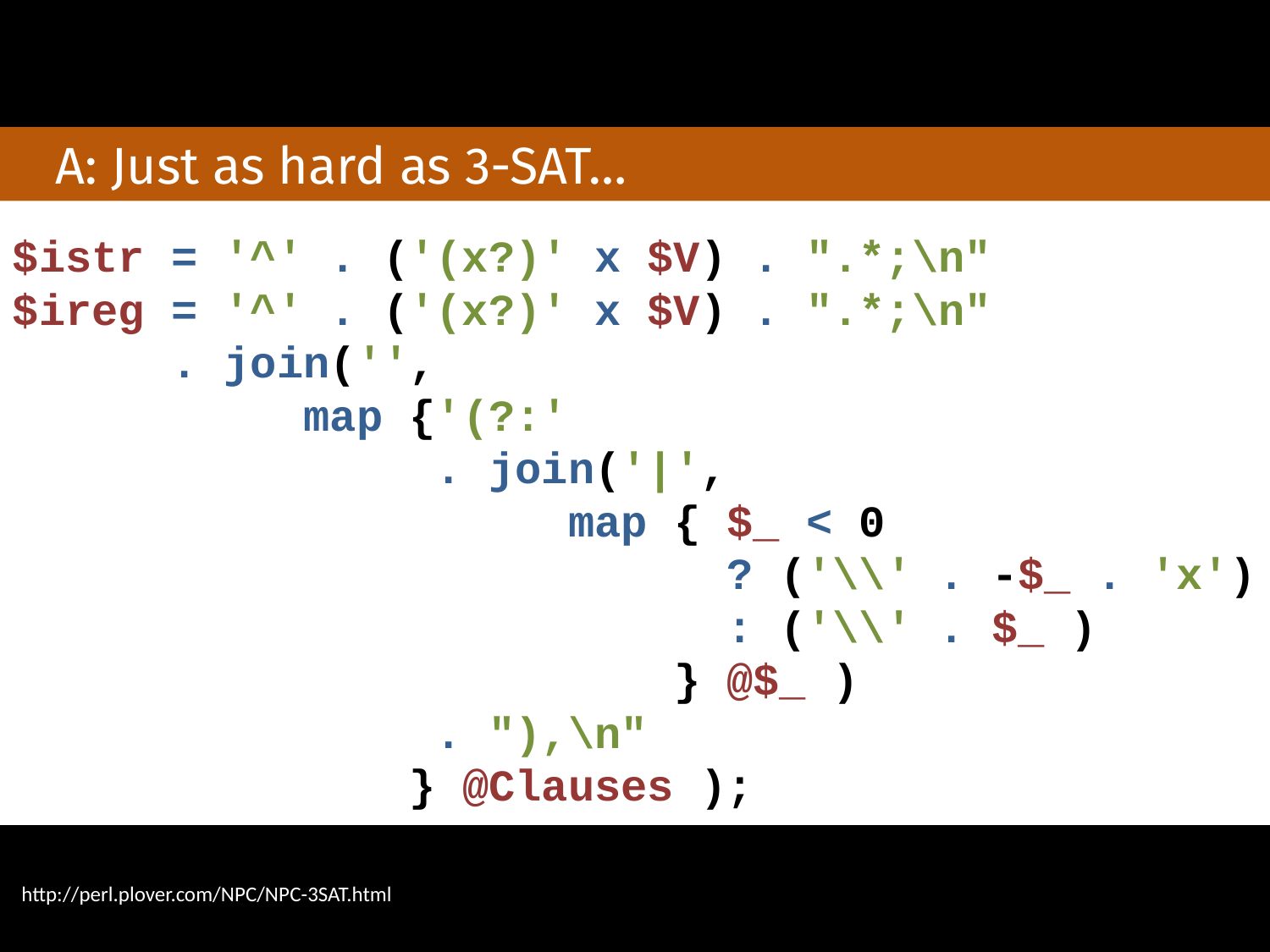

# A: Just as hard as 3-SAT…
$istr = '^' . ('(x?)' x $V) . ".*;\n"
$ireg = '^' . ('(x?)' x $V) . ".*;\n"
      . join('',
           map {'(?:'
                . join('|',
                     map { $_ < 0
                           ? ('\\' . -$_ . 'x')
                           : ('\\' . $_ )
                         } @$_ )
                . "),\n"
               } @Clauses );

http://perl.plover.com/NPC/NPC-3SAT.html
27